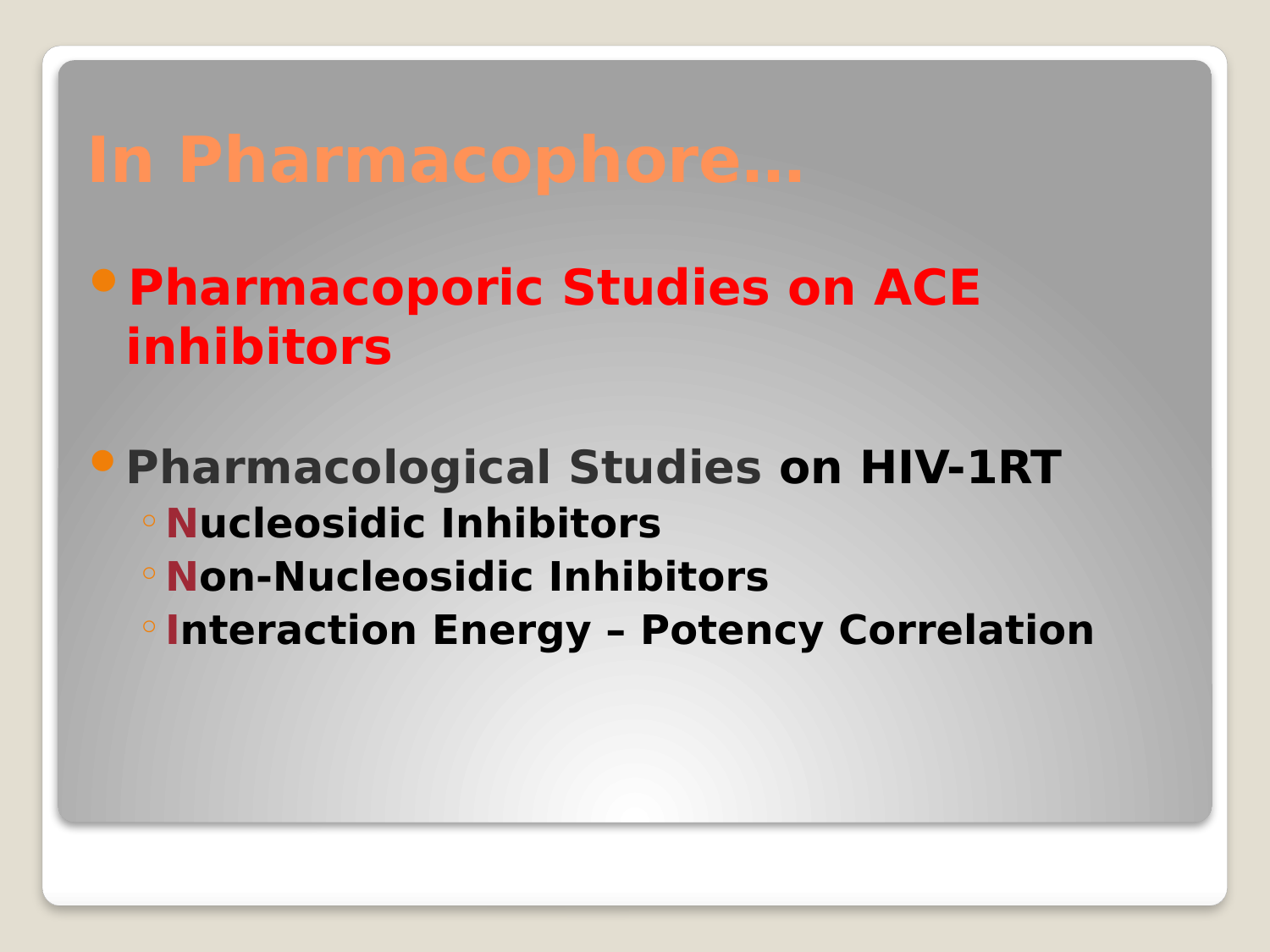

# In Pharmacophore…
Pharmacoporic Studies on ACE inhibitors

Pharmacological Studies on HIV-1RT
Nucleosidic Inhibitors
Non-Nucleosidic Inhibitors
Interaction Energy – Potency Correlation